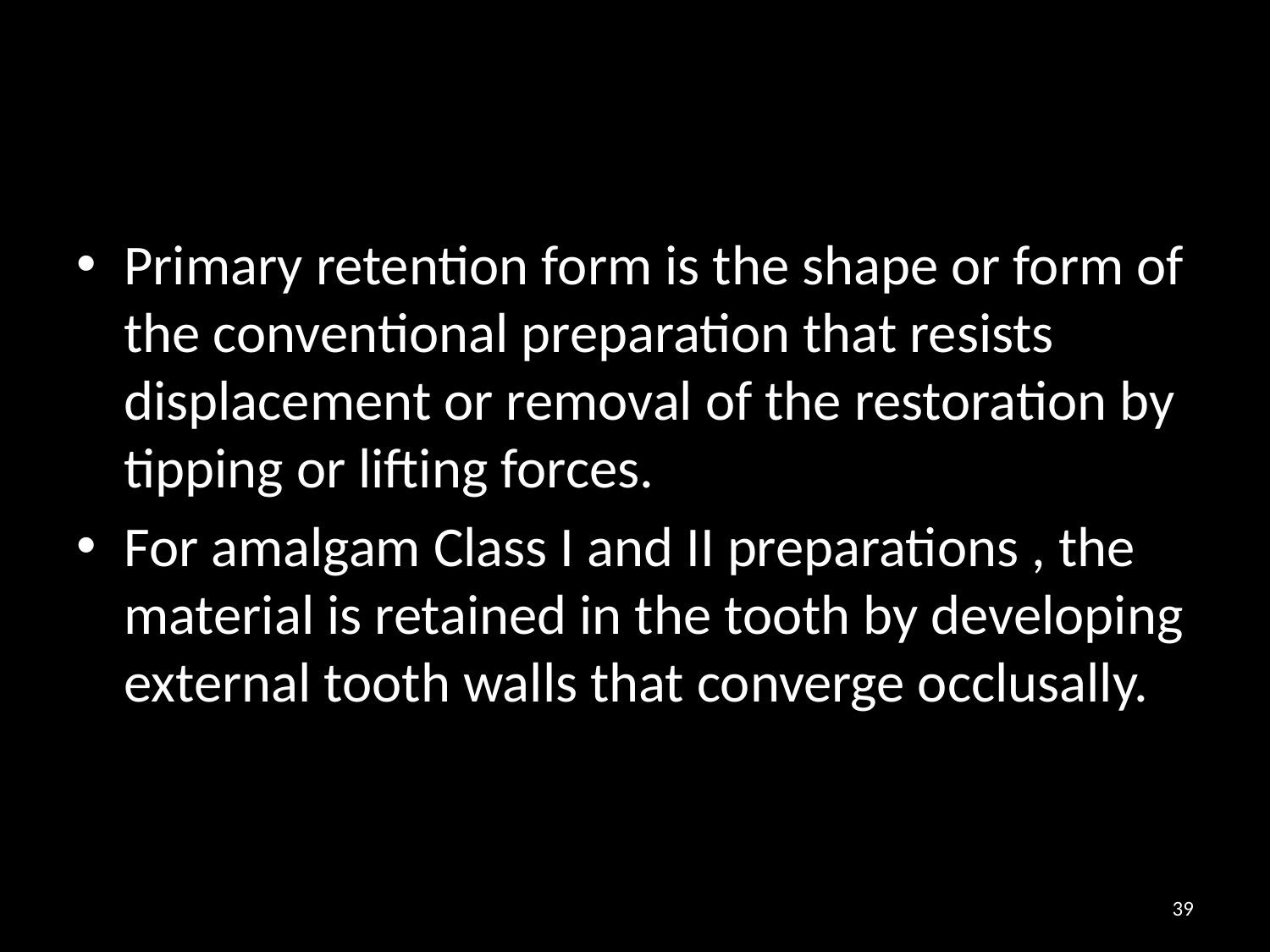

#
Primary retention form is the shape or form of the conventional preparation that resists displacement or removal of the restoration by tipping or lifting forces.
For amalgam Class I and II preparations , the material is retained in the tooth by developing external tooth walls that converge occlusally.
39